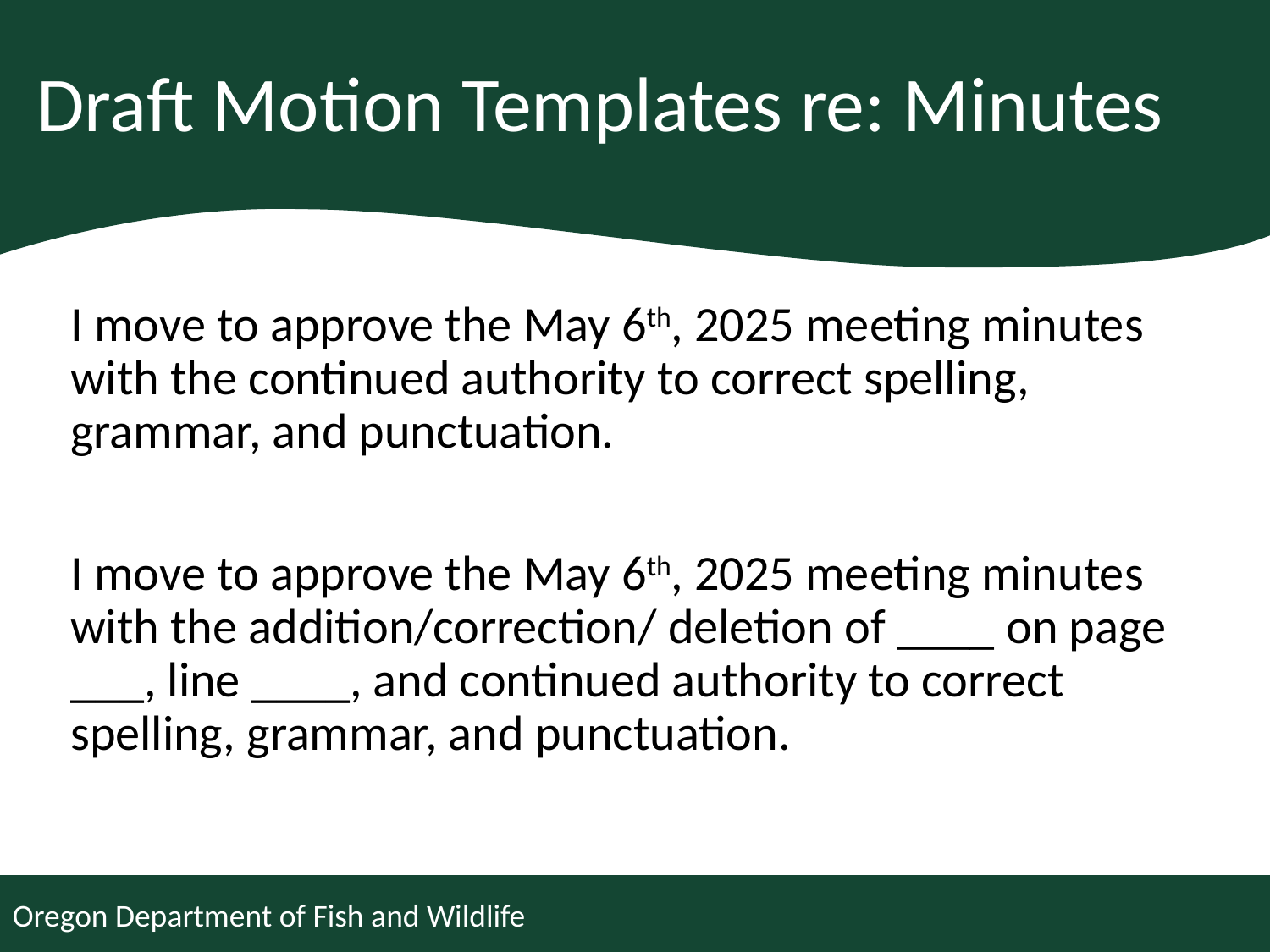

# Draft Motion Templates re: Minutes
I move to approve the May 6th, 2025 meeting minutes with the continued authority to correct spelling, grammar, and punctuation.

I move to approve the May 6th, 2025 meeting minutes with the addition/correction/ deletion of ____ on page ___, line ____, and continued authority to correct spelling, grammar, and punctuation.